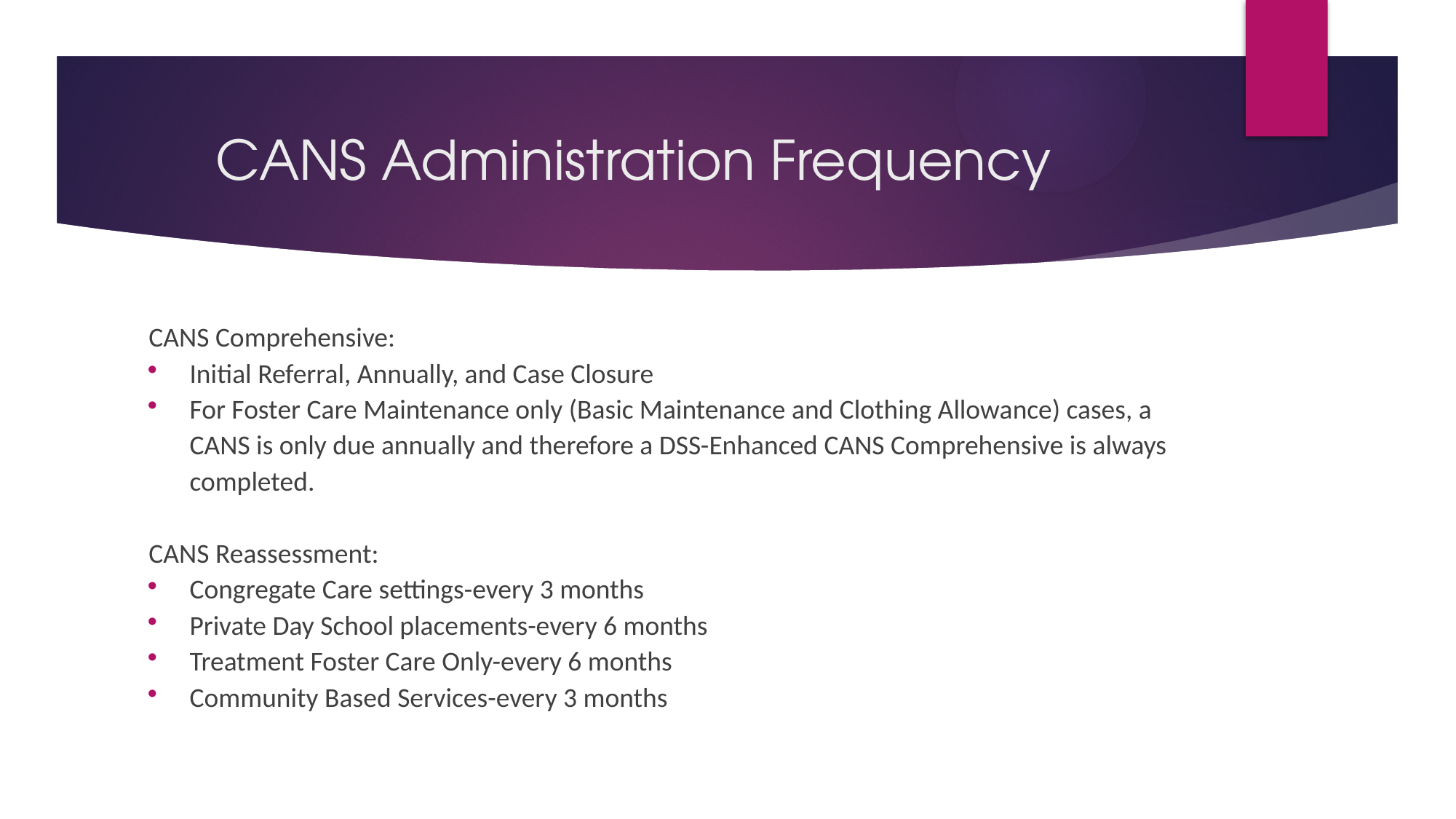

# CANS Administration Frequency
CANS Comprehensive:
Initial Referral, Annually, and Case Closure
For Foster Care Maintenance only (Basic Maintenance and Clothing Allowance) cases, a CANS is only due annually and therefore a DSS-Enhanced CANS Comprehensive is always completed.

CANS Reassessment:
Congregate Care settings-every 3 months
Private Day School placements-every 6 months
Treatment Foster Care Only-every 6 months
Community Based Services-every 3 months